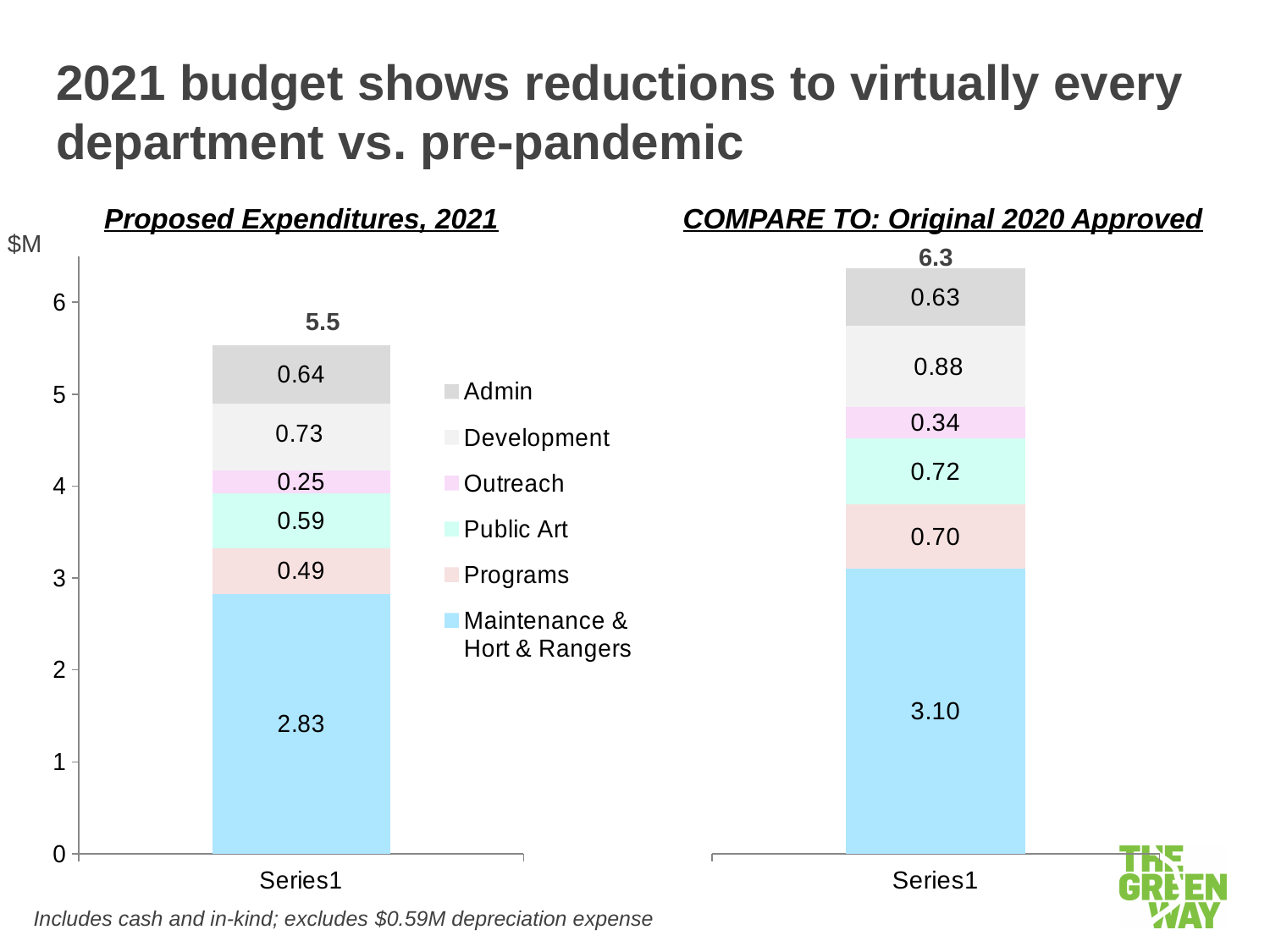

# 2021 budget shows reductions to virtually every department vs. pre-pandemic
Proposed Expenditures, 2021
COMPARE TO: Original 2020 Approved
$M

### Chart

| Category | Maintenance & Hort & Rangers | Programs | Public Art | Outreach | Development | Admin |
|---|---|---|---|---|---|---|
|  | 2.8294206692359456 | 0.4938811930450125 | 0.5935160890293227 | 0.2502527954266567 | 0.727076044672212 | 0.6375245054779599 |

### Chart

| Category | Maintenance & Hort | Programs & Planning | Public Art | Public Outreach | Development | Admin |
|---|---|---|---|---|---|---|
|  | 3.1 | 0.7 | 0.72 | 0.34 | 0.88 | 0.63 |
6.3
5.5
Includes cash and in-kind; excludes $0.59M depreciation expense